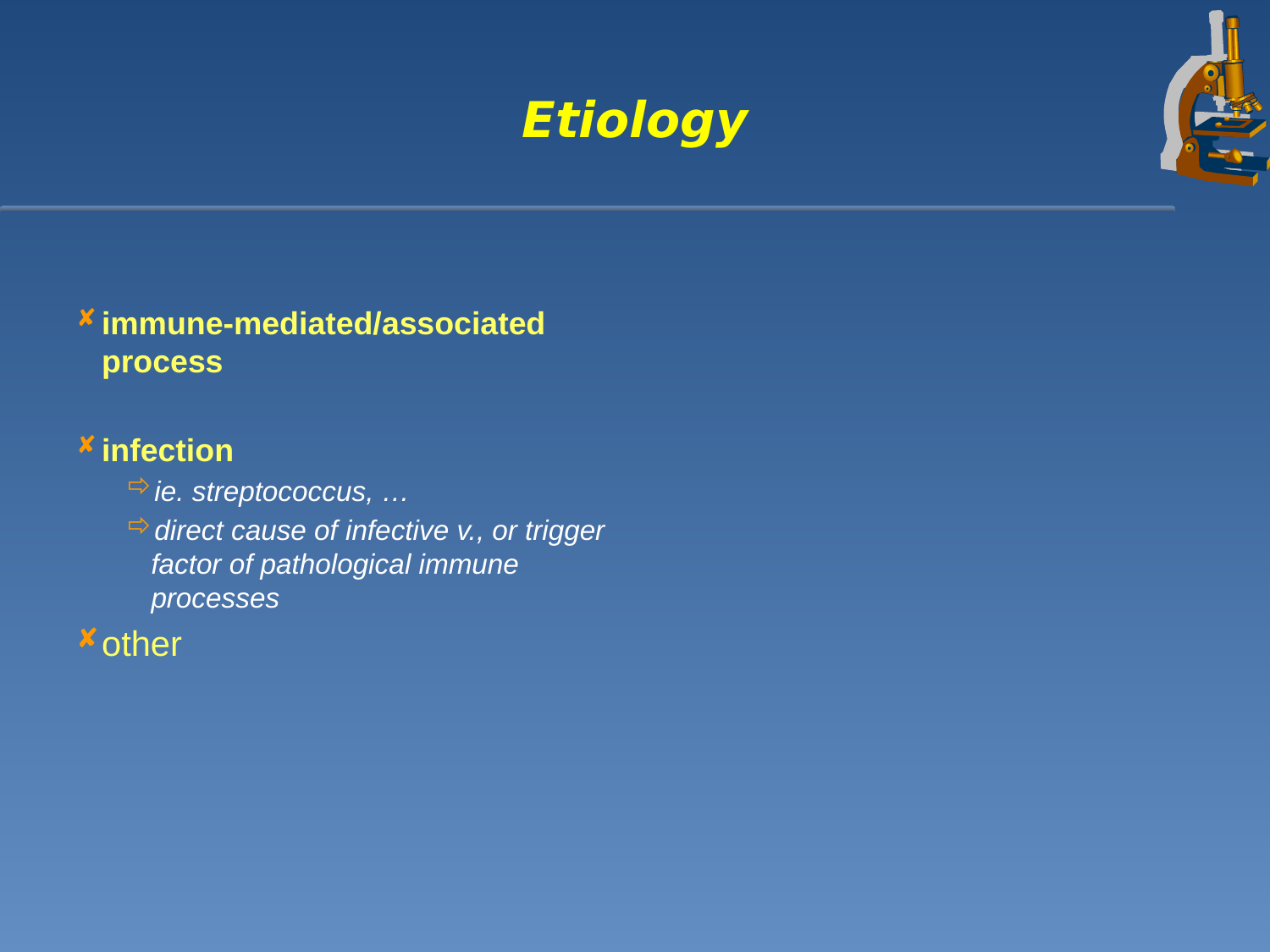

immune-mediated/associated process

infection
ie. streptococcus, …
direct cause of infective v., or trigger factor of pathological immune processes
other
Etiology